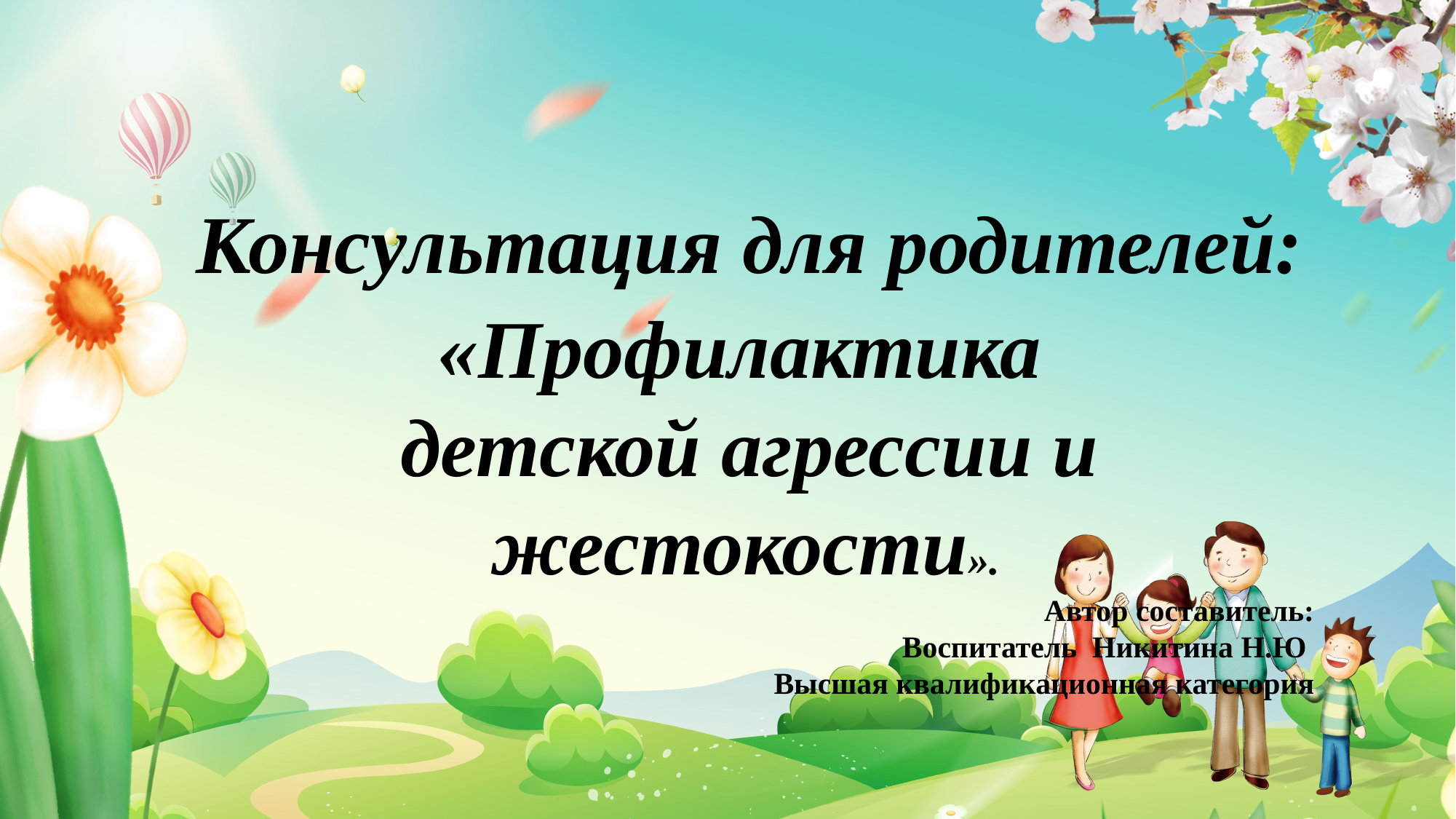

Консультация для родителей: «Профилактика
детской агрессии и жестокости».
Автор составитель:
Воспитатель  Никитина Н.Ю
Высшая квалификационная категория